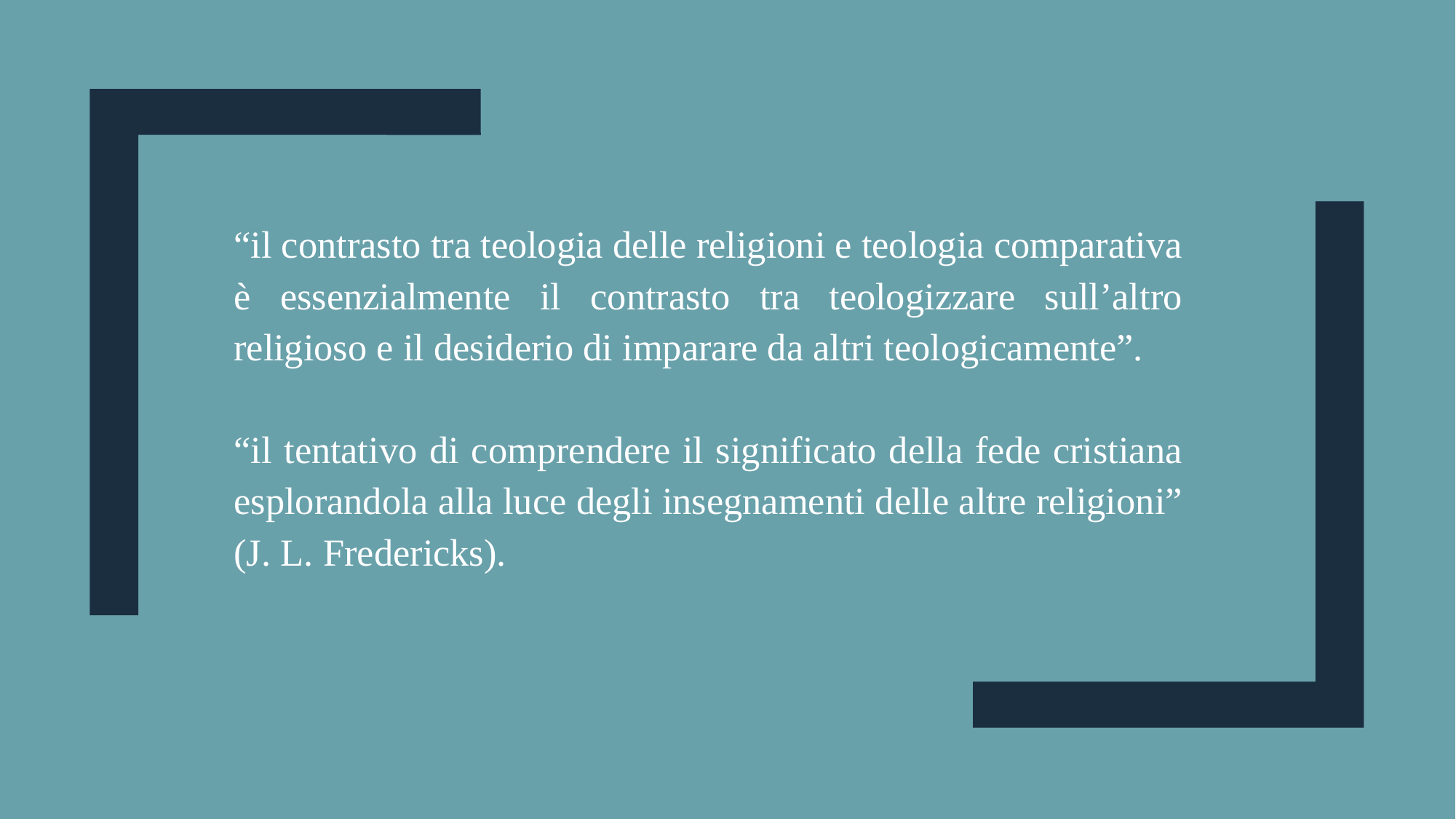

“il contrasto tra teologia delle religioni e teologia comparativa è essenzialmente il contrasto tra teologizzare sull’altro religioso e il desiderio di imparare da altri teologicamente”.

“il tentativo di comprendere il significato della fede cristiana esplorandola alla luce degli insegnamenti delle altre religioni” (J. L. Fredericks).